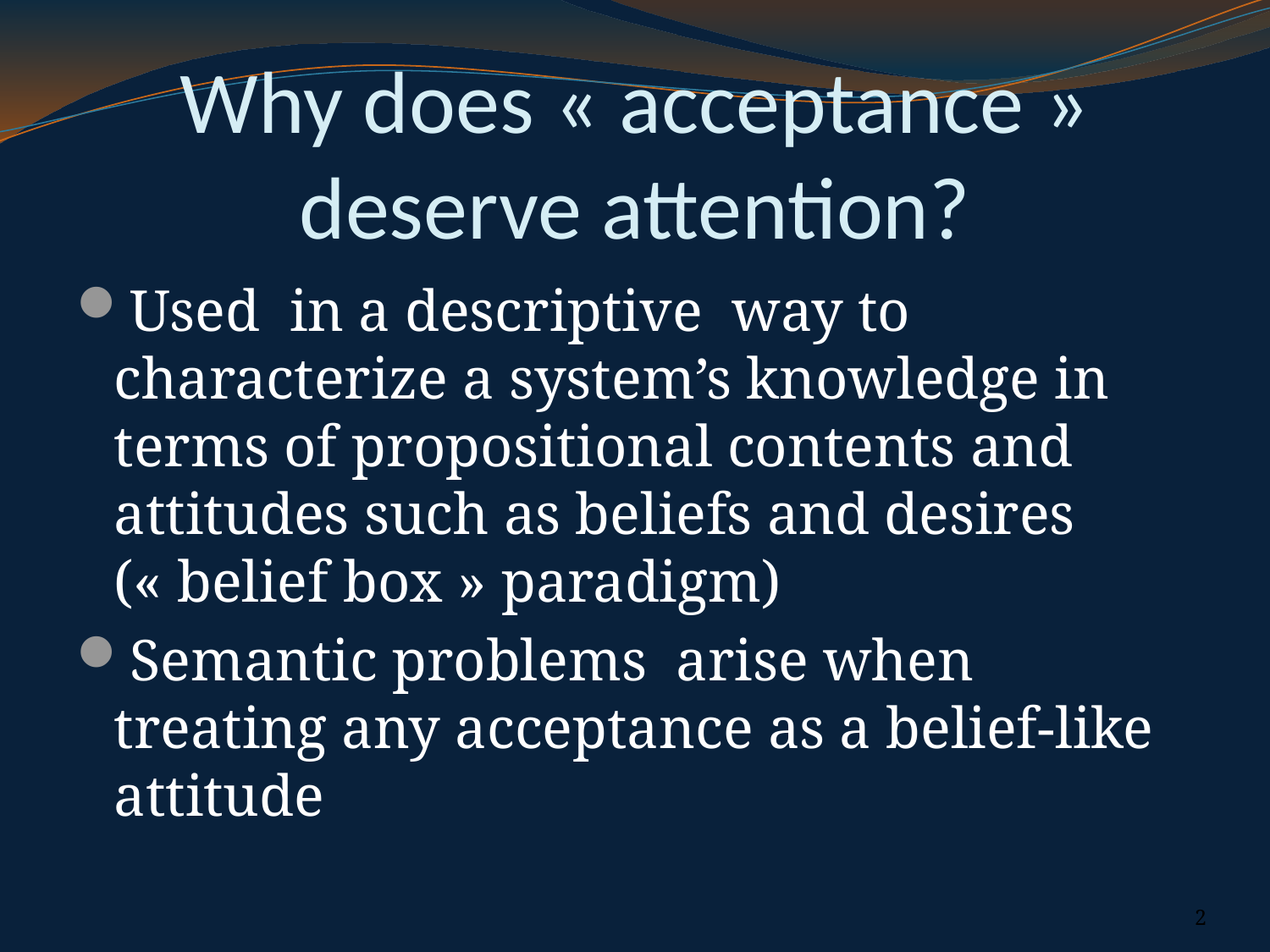

# Why does « acceptance » deserve attention?
Used  in a descriptive  way to characterize a system’s knowledge in terms of propositional contents and attitudes such as beliefs and desires (« belief box » paradigm)
Semantic problems  arise when  treating any acceptance as a belief-like attitude

2